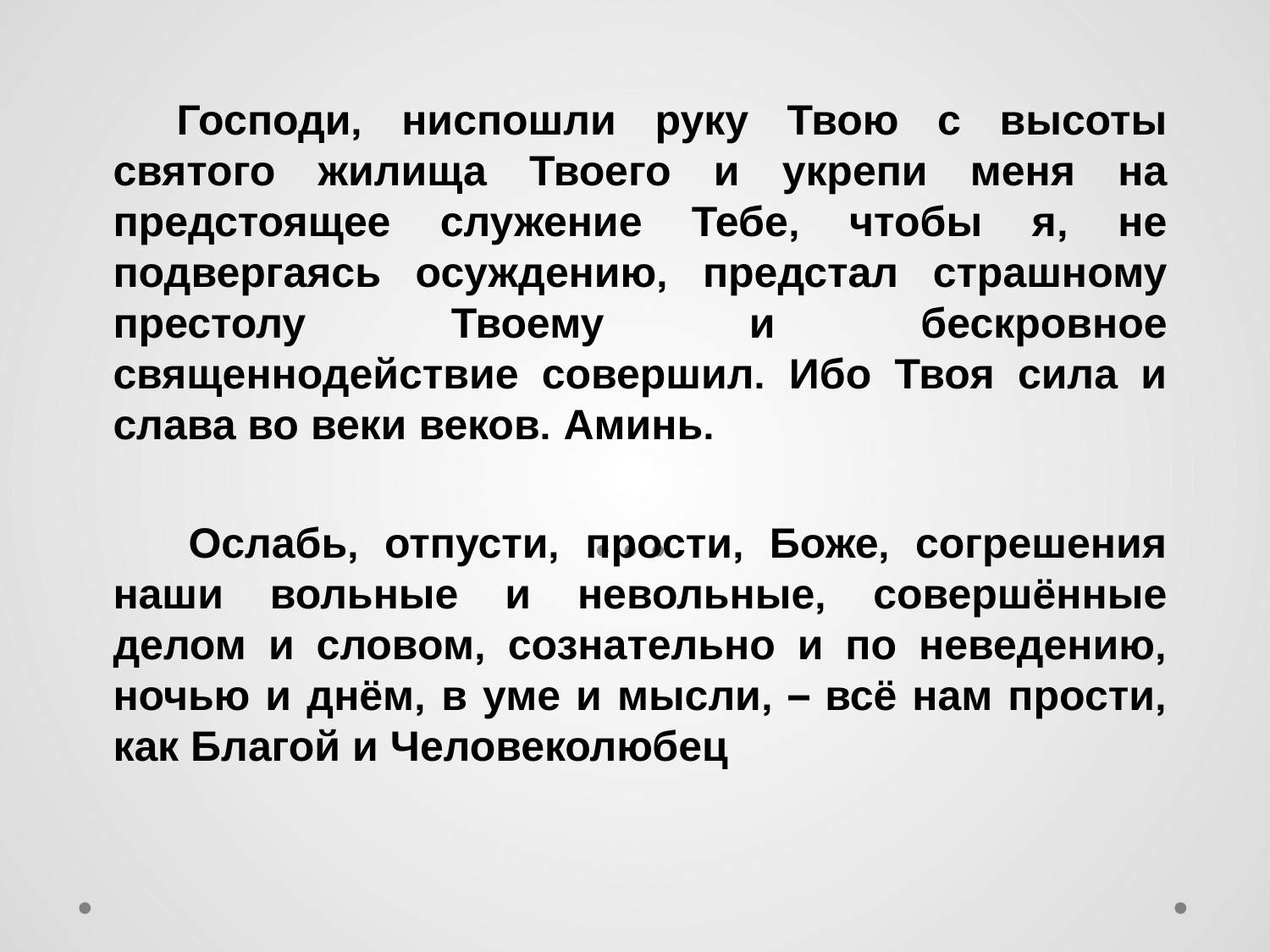

Господи, ниспошли руку Твою с высоты святого жилища Твоего и укрепи меня на предстоящее служение Тебе, чтобы я, не подвергаясь осуждению, предстал страшному престолу Твоему и бескровное священнодействие совершил. Ибо Твоя сила и слава во веки веков. Аминь.

 Ослабь, отпусти, прости, Боже, согрешения наши вольные и невольные, совершённые делом и словом, сознательно и по неведению, ночью и днём, в уме и мысли, – всё нам прости, как Благой и Человеколюбец